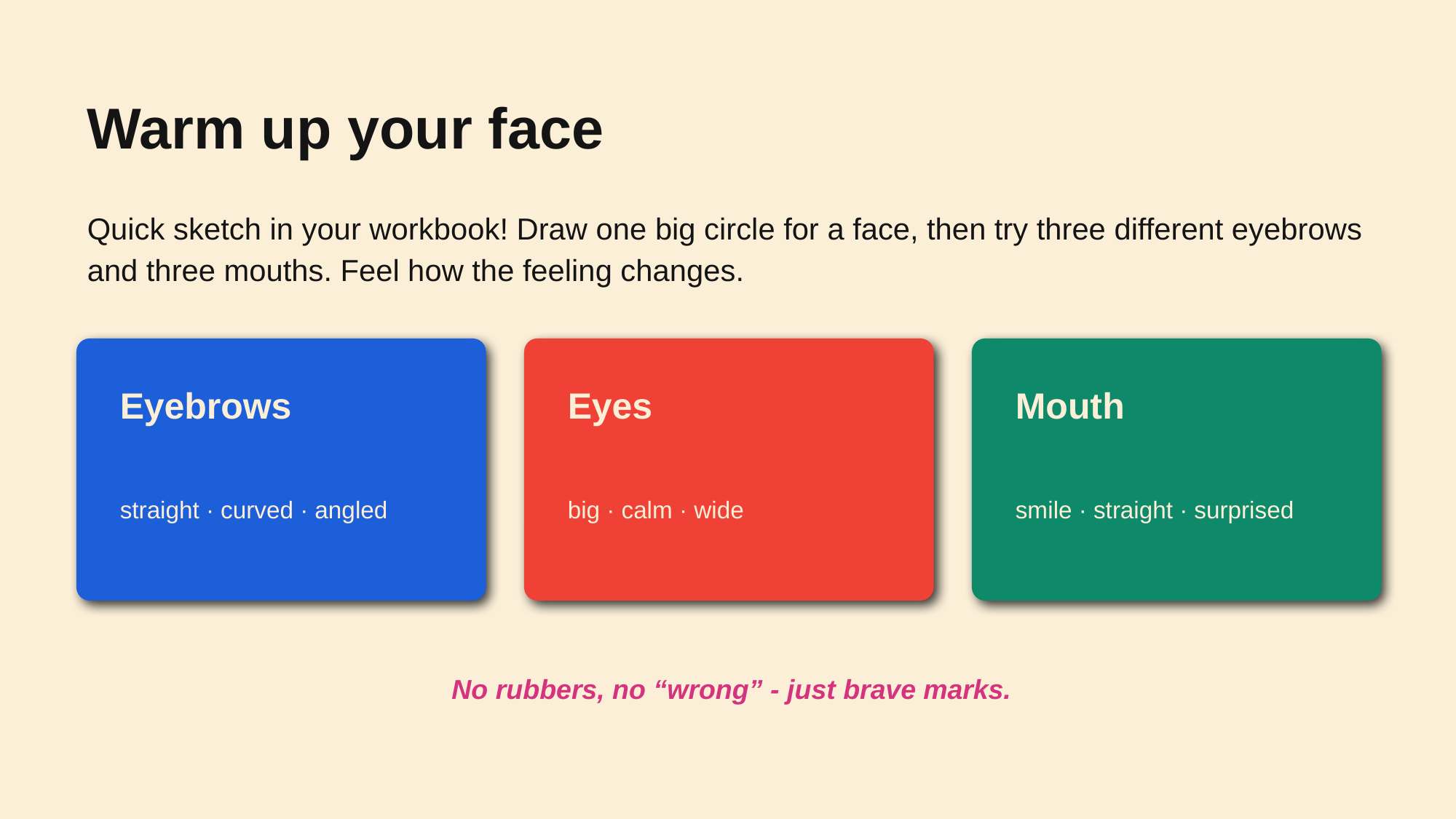

Warm up your face
Quick sketch in your workbook! Draw one big circle for a face, then try three different eyebrows and three mouths. Feel how the feeling changes.

Eyebrows
Eyes
Mouth
straight · curved · angled
big · calm · wide
smile · straight · surprised
No rubbers, no “wrong” - just brave marks.